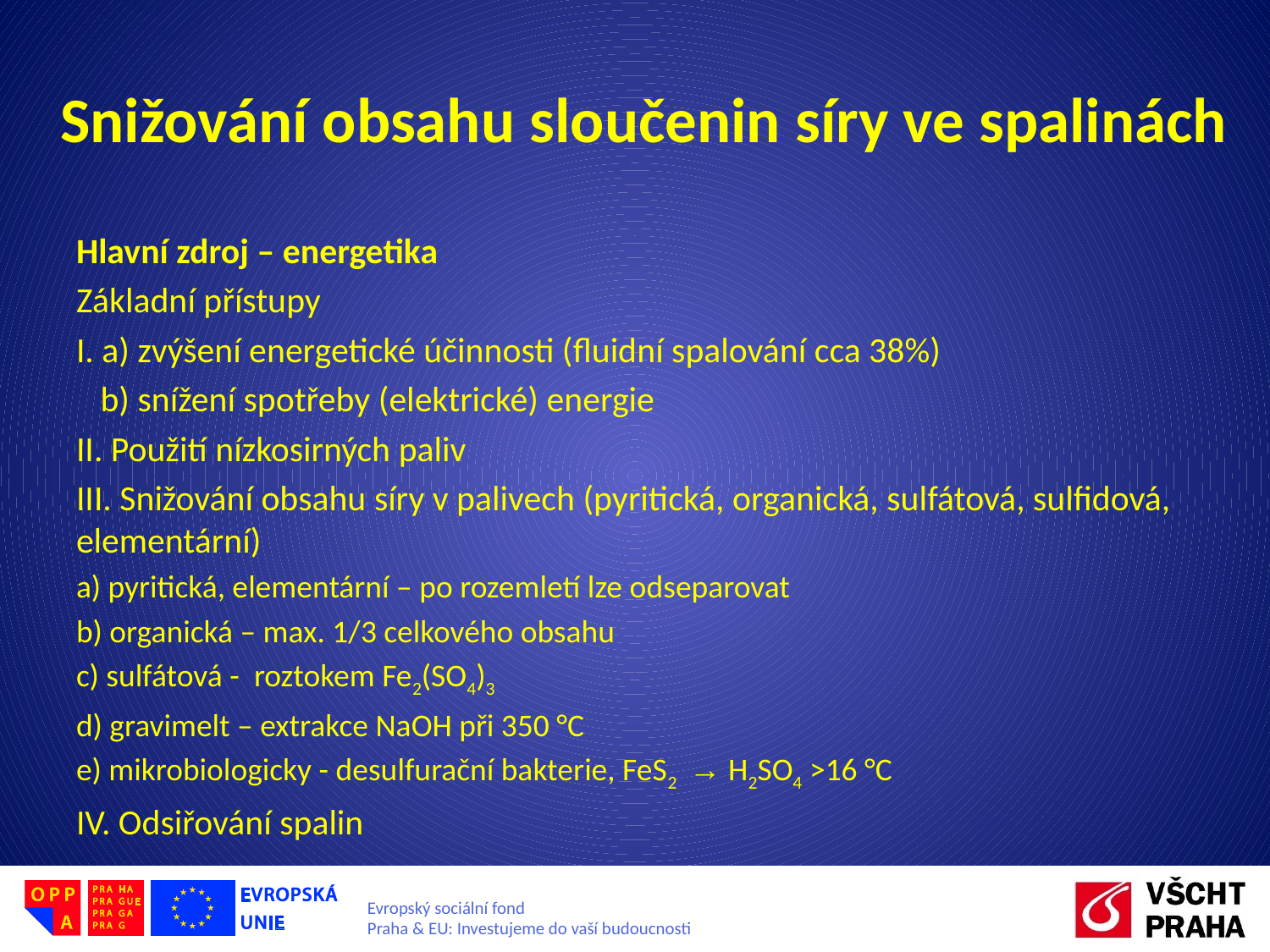

# Snižování obsahu sloučenin síry ve spalinách
Hlavní zdroj – energetika
Základní přístupy
I. a) zvýšení energetické účinnosti (fluidní spalování cca 38%)
   b) snížení spotřeby (elektrické) energie
II. Použití nízkosirných paliv
III. Snižování obsahu síry v palivech (pyritická, organická, sulfátová, sulfidová, elementární)
a) pyritická, elementární – po rozemletí lze odseparovat
b) organická – max. 1/3 celkového obsahu
c) sulfátová -  roztokem Fe2(SO4)3
d) gravimelt – extrakce NaOH při 350 °C
e) mikrobiologicky - desulfurační bakterie, FeS2  → H2SO4 >16 °C
IV. Odsiřování spalin